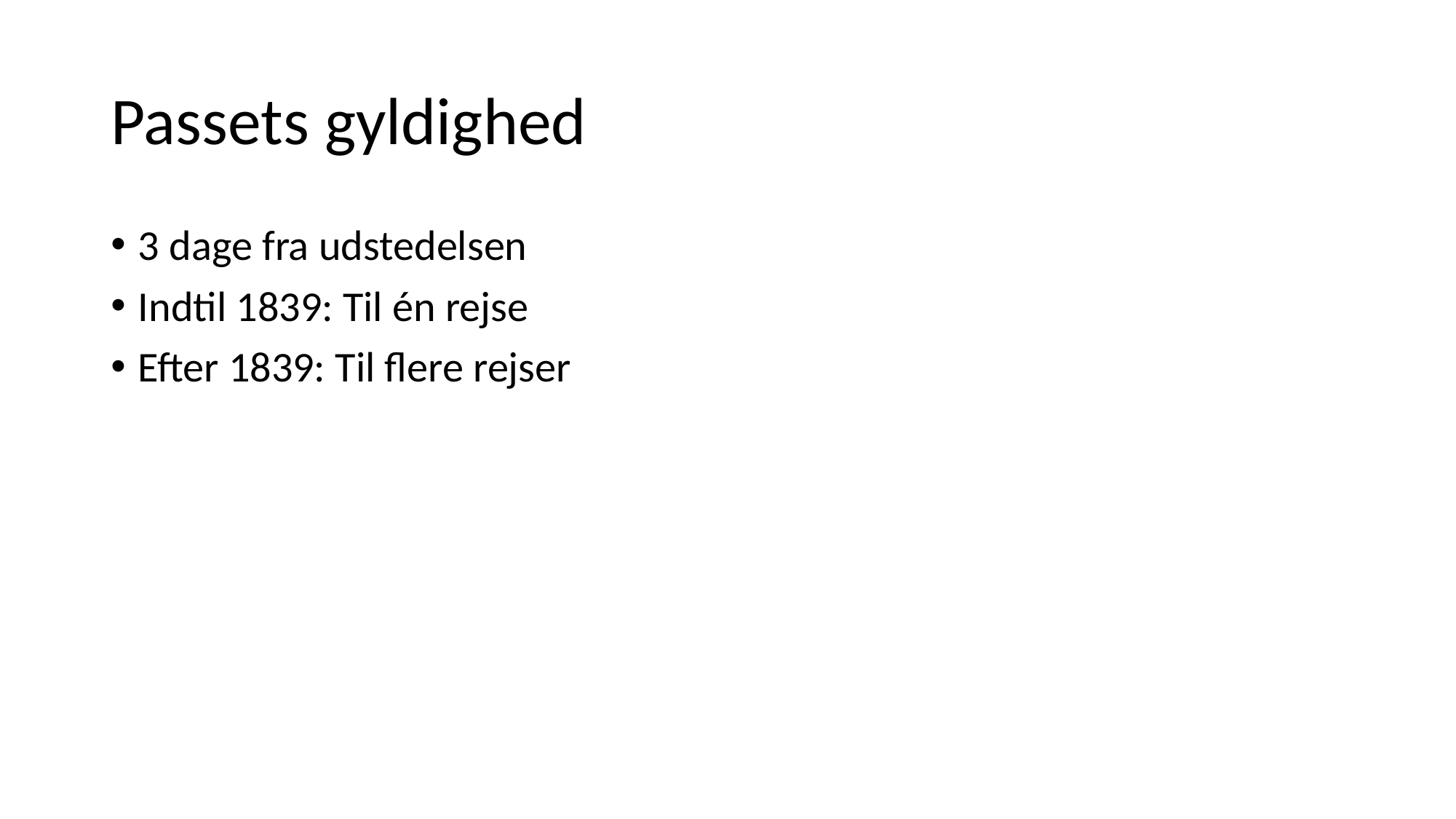

# Passets gyldighed
3 dage fra udstedelsen
Indtil 1839: Til én rejse
Efter 1839: Til flere rejser